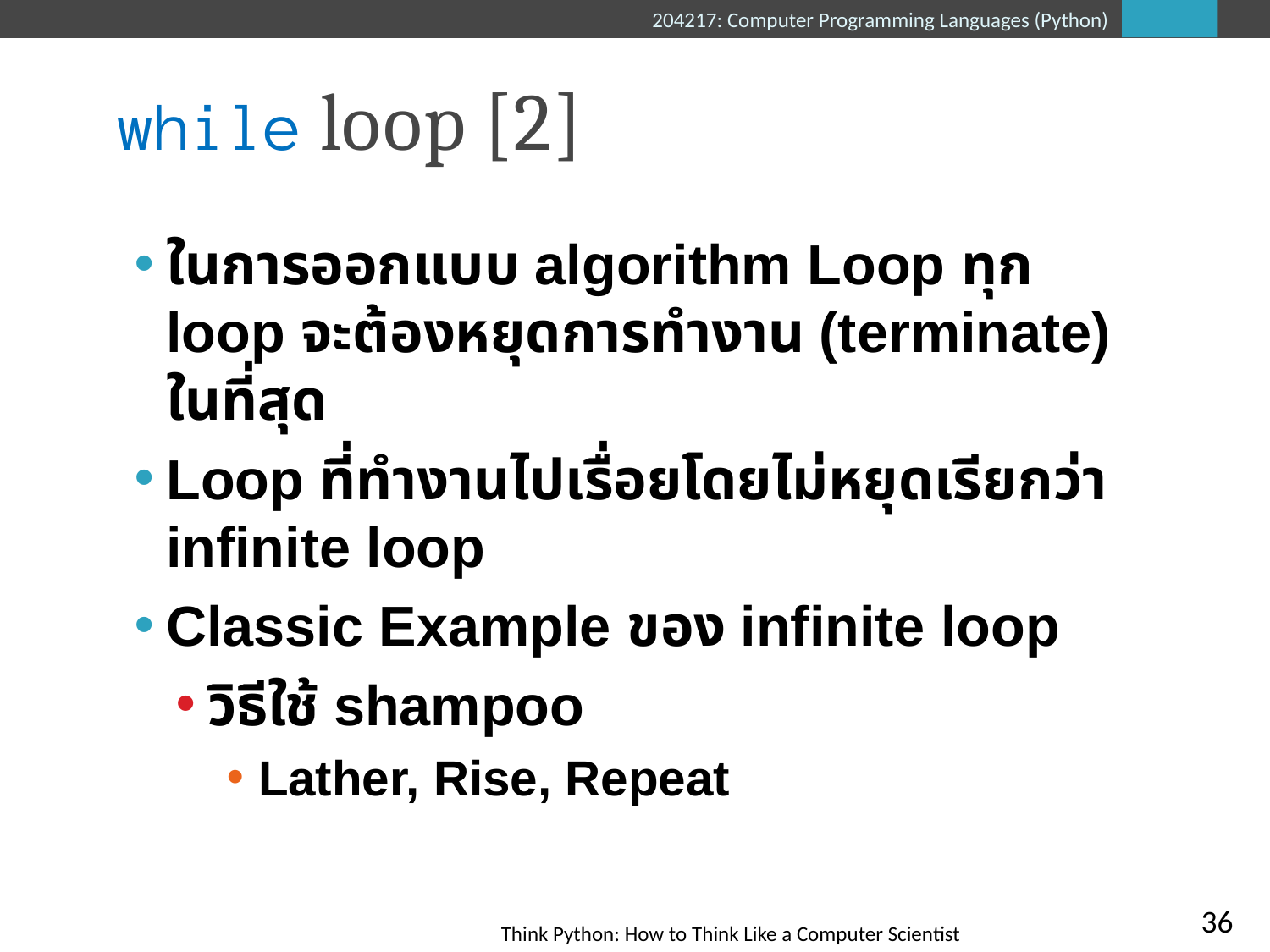

# while loop [2]
ในการออกแบบ algorithm Loop ทุก loop จะต้องหยุดการทำงาน (terminate) ในที่สุด
Loop ที่ทำงานไปเรื่อยโดยไม่หยุดเรียกว่า infinite loop
Classic Example ของ infinite loop
วิธีใช้ shampoo
Lather, Rise, Repeat

36
Think Python: How to Think Like a Computer Scientist